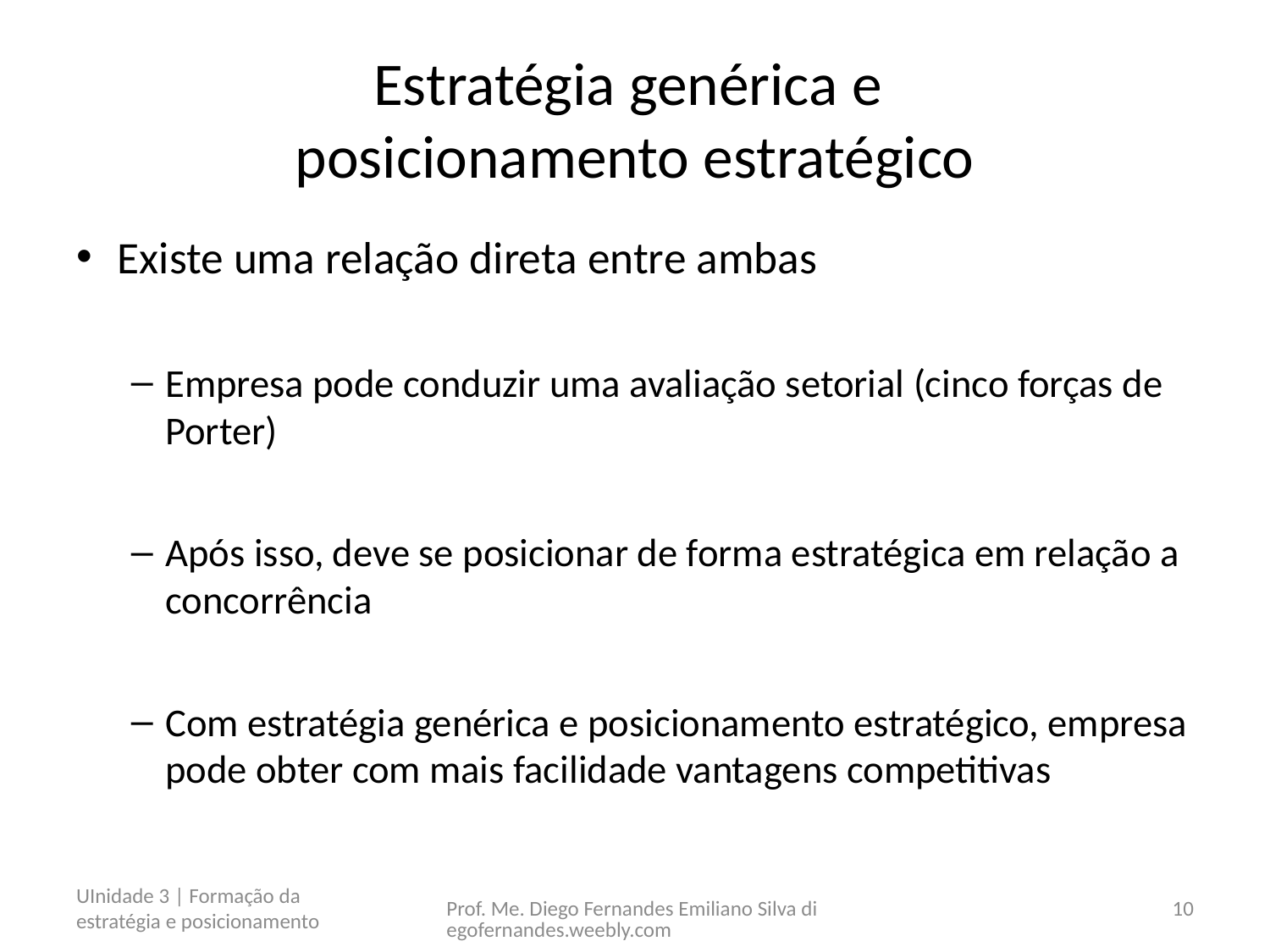

# Estratégia genérica e posicionamento estratégico
Existe uma relação direta entre ambas

Empresa pode conduzir uma avaliação setorial (cinco forças de Porter)

Após isso, deve se posicionar de forma estratégica em relação a concorrência

Com estratégia genérica e posicionamento estratégico, empresa pode obter com mais facilidade vantagens competitivas
UInidade 3 | Formação da estratégia e posicionamento
Prof. Me. Diego Fernandes Emiliano Silva diegofernandes.weebly.com
10